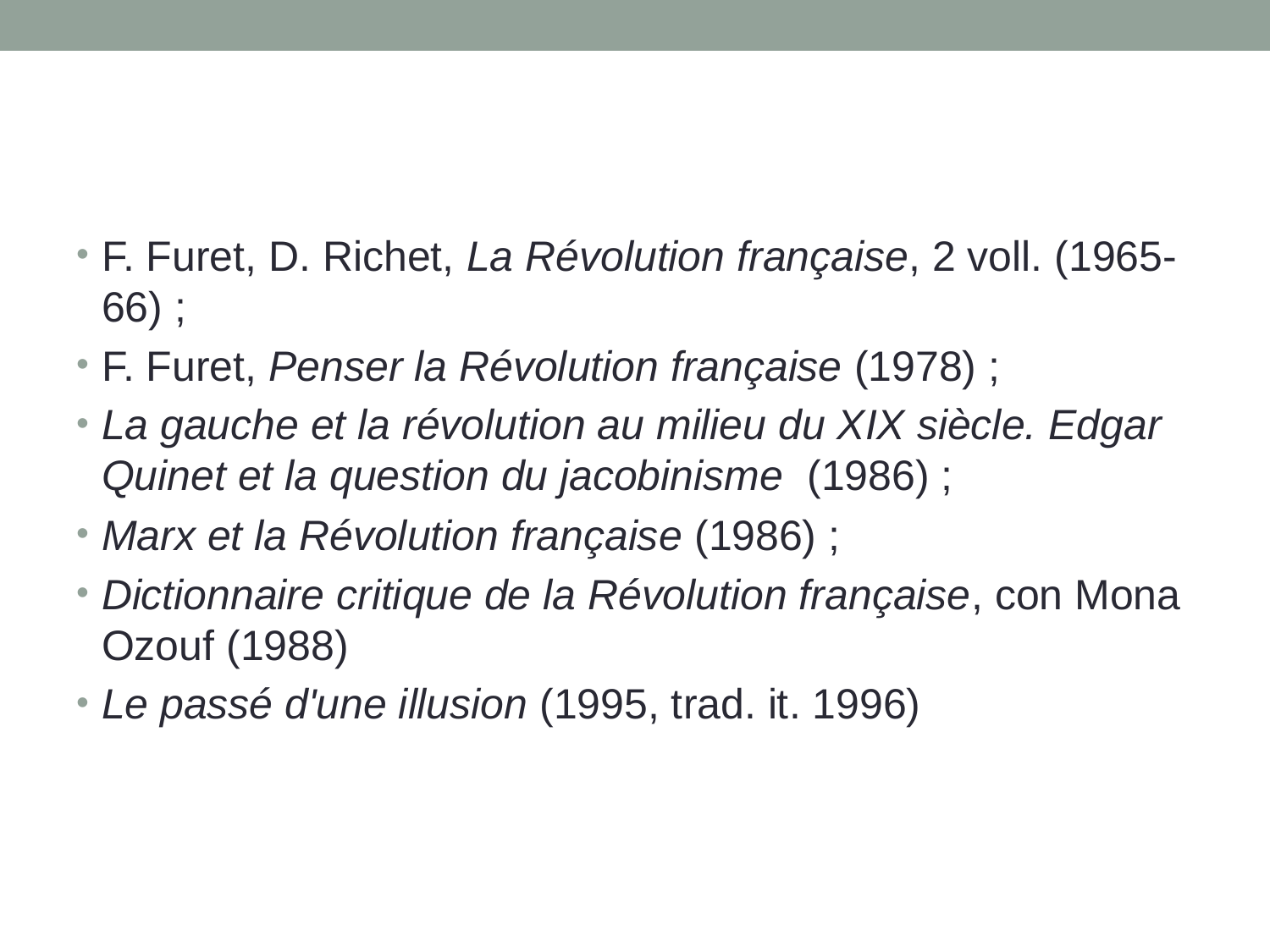

#
F. Furet, D. Richet, La Révolution française, 2 voll. (1965-66) ;
F. Furet, Penser la Révolution française (1978) ;
La gauche et la révolution au milieu du XIX siècle. Edgar Quinet et la question du jacobinisme  (1986) ;
Marx et la Révolution française (1986) ;
Dictionnaire critique de la Révolution française, con Mona Ozouf (1988)
Le passé d'une illusion (1995, trad. it. 1996)